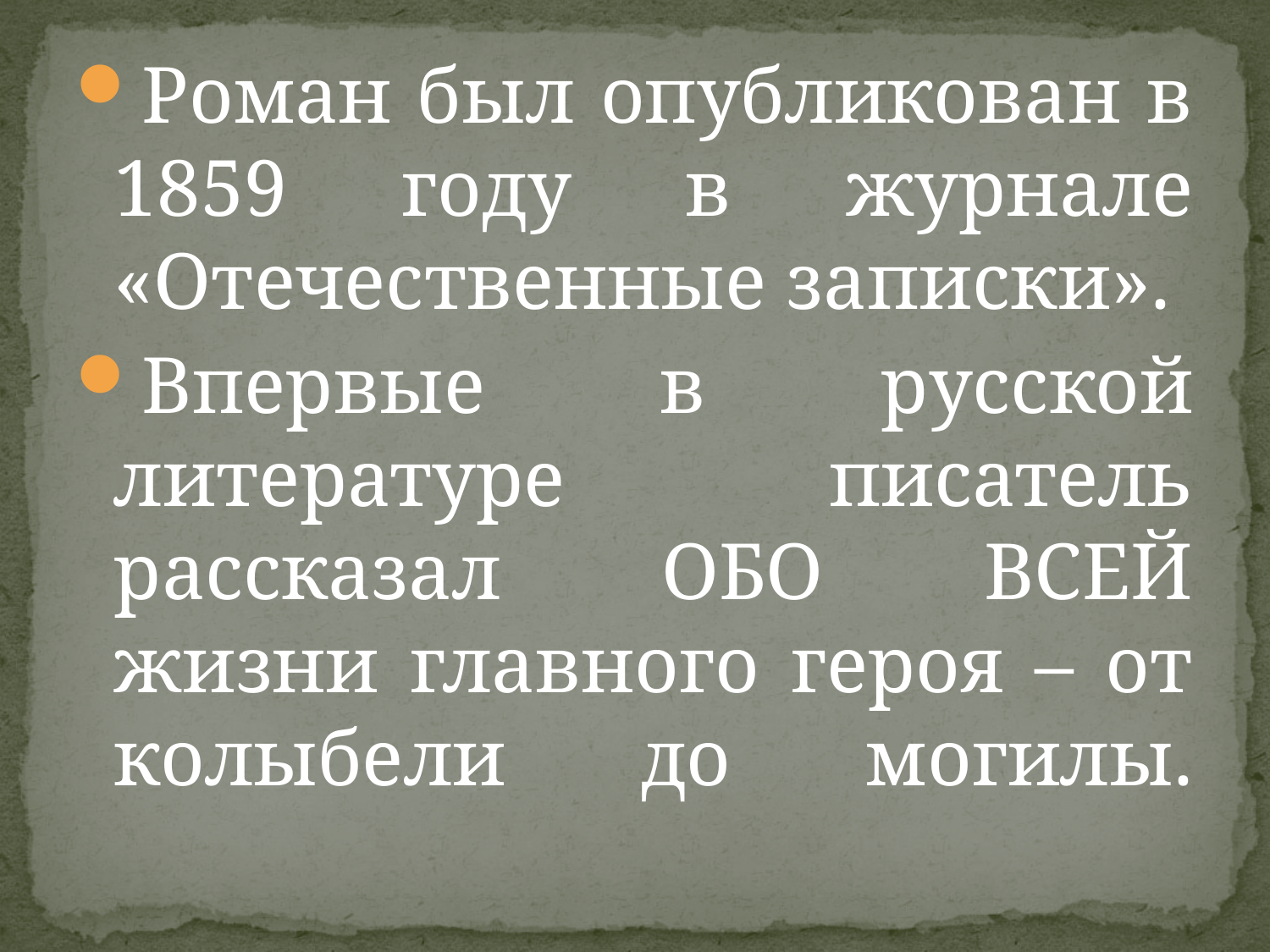

#
Роман был опубликован в 1859 году в журнале «Отечественные записки».
Впервые в русской литературе писатель рассказал ОБО ВСЕЙ жизни главного героя – от колыбели до могилы.